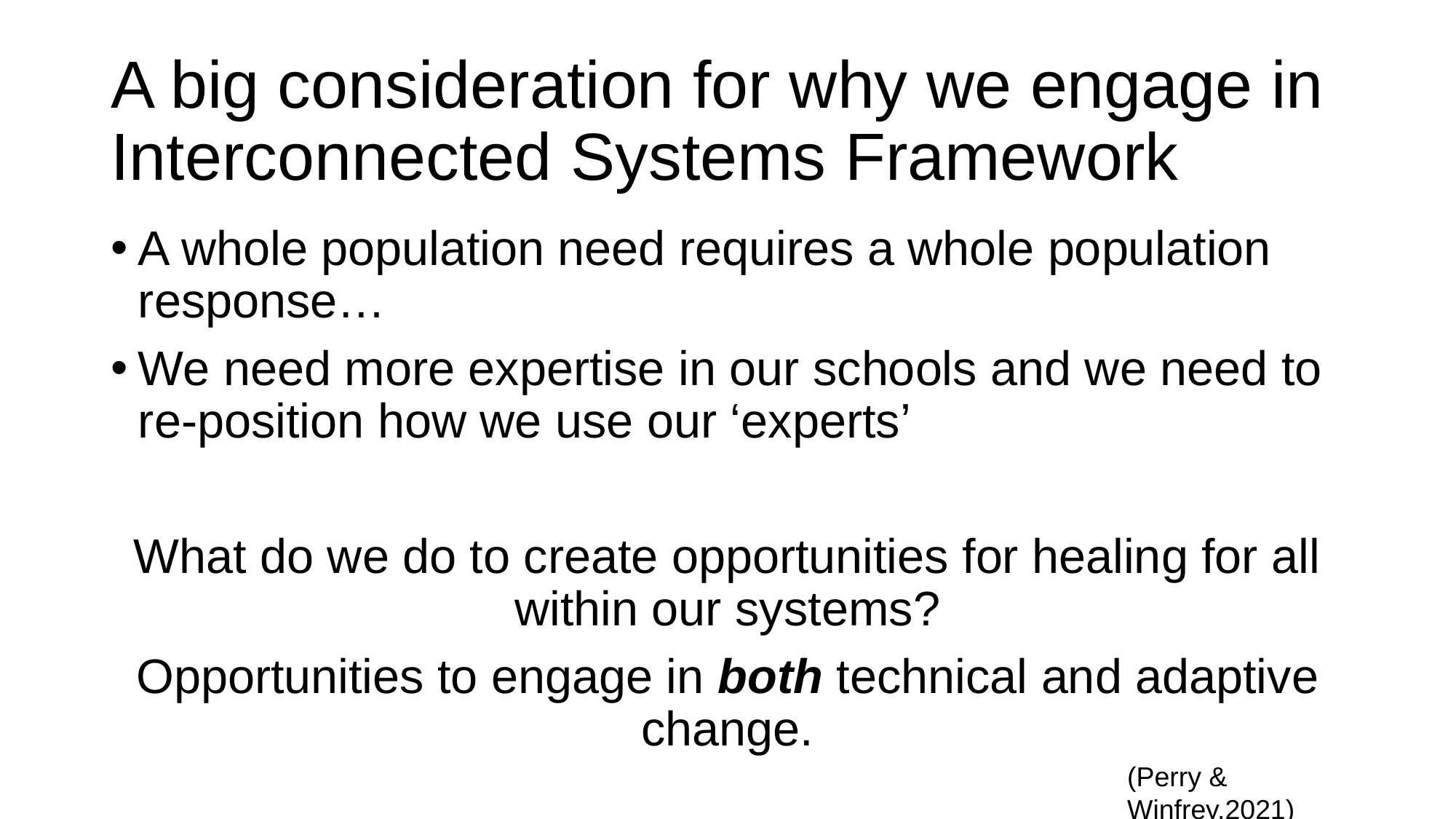

# A big consideration for why we engage in Interconnected Systems Framework
A whole population need requires a whole population response…
We need more expertise in our schools and we need to re-position how we use our ‘experts’

What do we do to create opportunities for healing for all within our systems?
Opportunities to engage in both technical and adaptive change.

(Perry & Winfrey,2021)